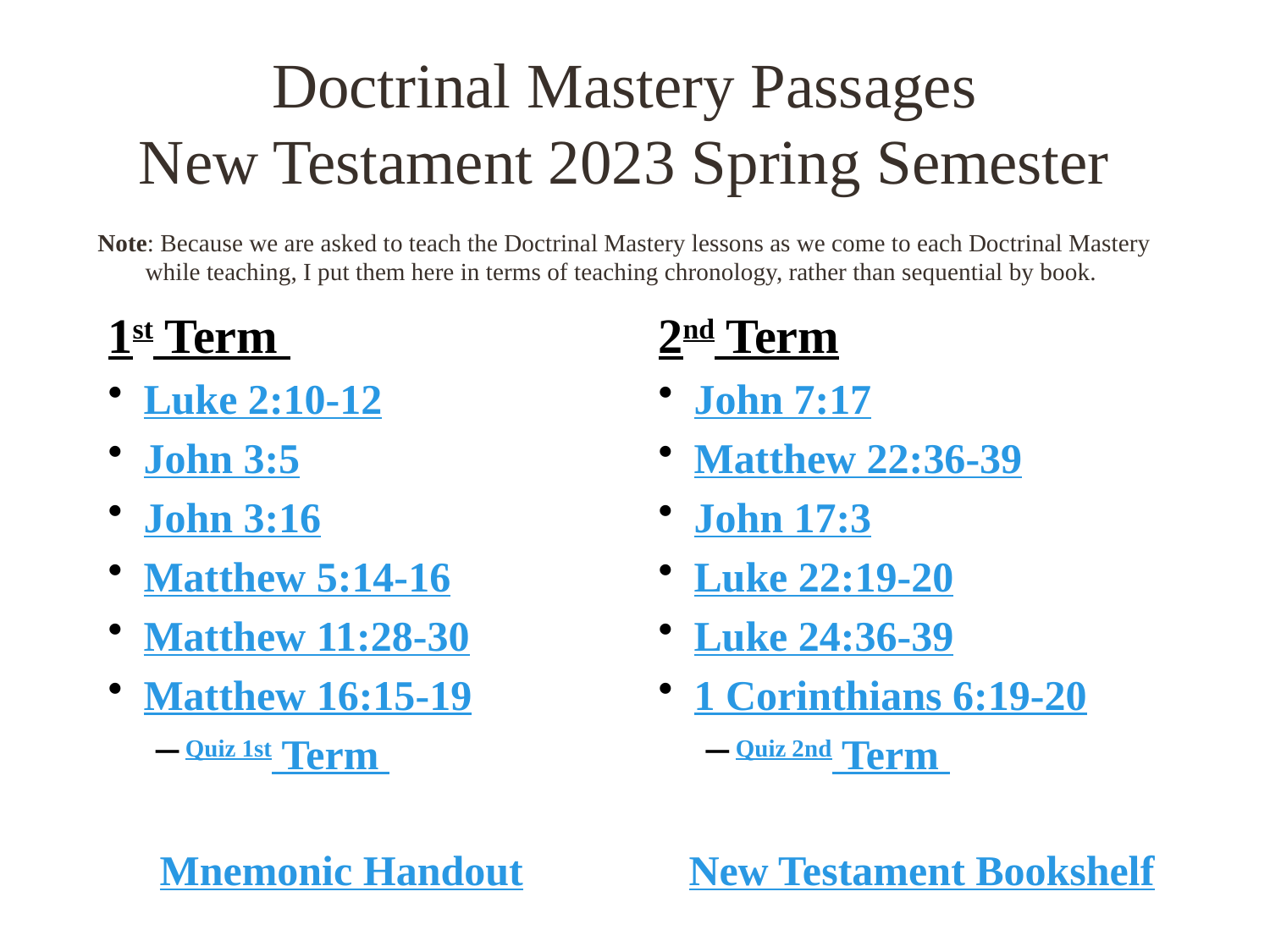

# Doctrinal Mastery Passages New Testament 2023 Spring Semester Note: Because we are asked to teach the Doctrinal Mastery lessons as we come to each Doctrinal Mastery while teaching, I put them here in terms of teaching chronology, rather than sequential by book.
1st Term
Luke 2:10-12
John 3:5
John 3:16
Matthew 5:14-16
Matthew 11:28-30
Matthew 16:15-19
Quiz 1st Term

2nd Term
John 7:17
Matthew 22:36-39
John 17:3
Luke 22:19-20
Luke 24:36-39
1 Corinthians 6:19-20
Quiz 2nd Term

New Testament Bookshelf
Mnemonic Handout